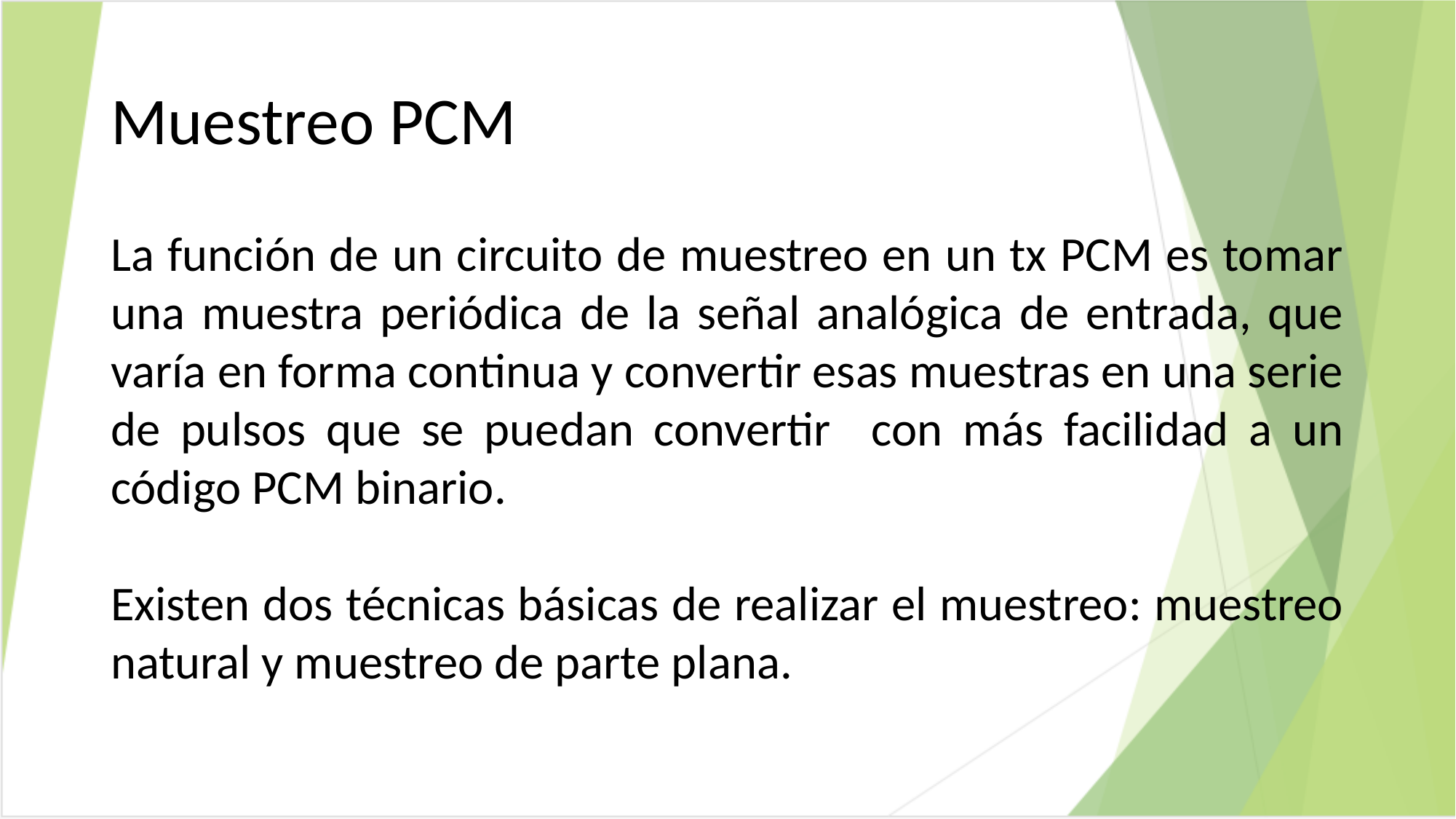

# Muestreo PCM
La función de un circuito de muestreo en un tx PCM es tomar una muestra periódica de la señal analógica de entrada, que varía en forma continua y convertir esas muestras en una serie de pulsos que se puedan convertir  con más facilidad a un código PCM binario.

Existen dos técnicas básicas de realizar el muestreo: muestreo natural y muestreo de parte plana.